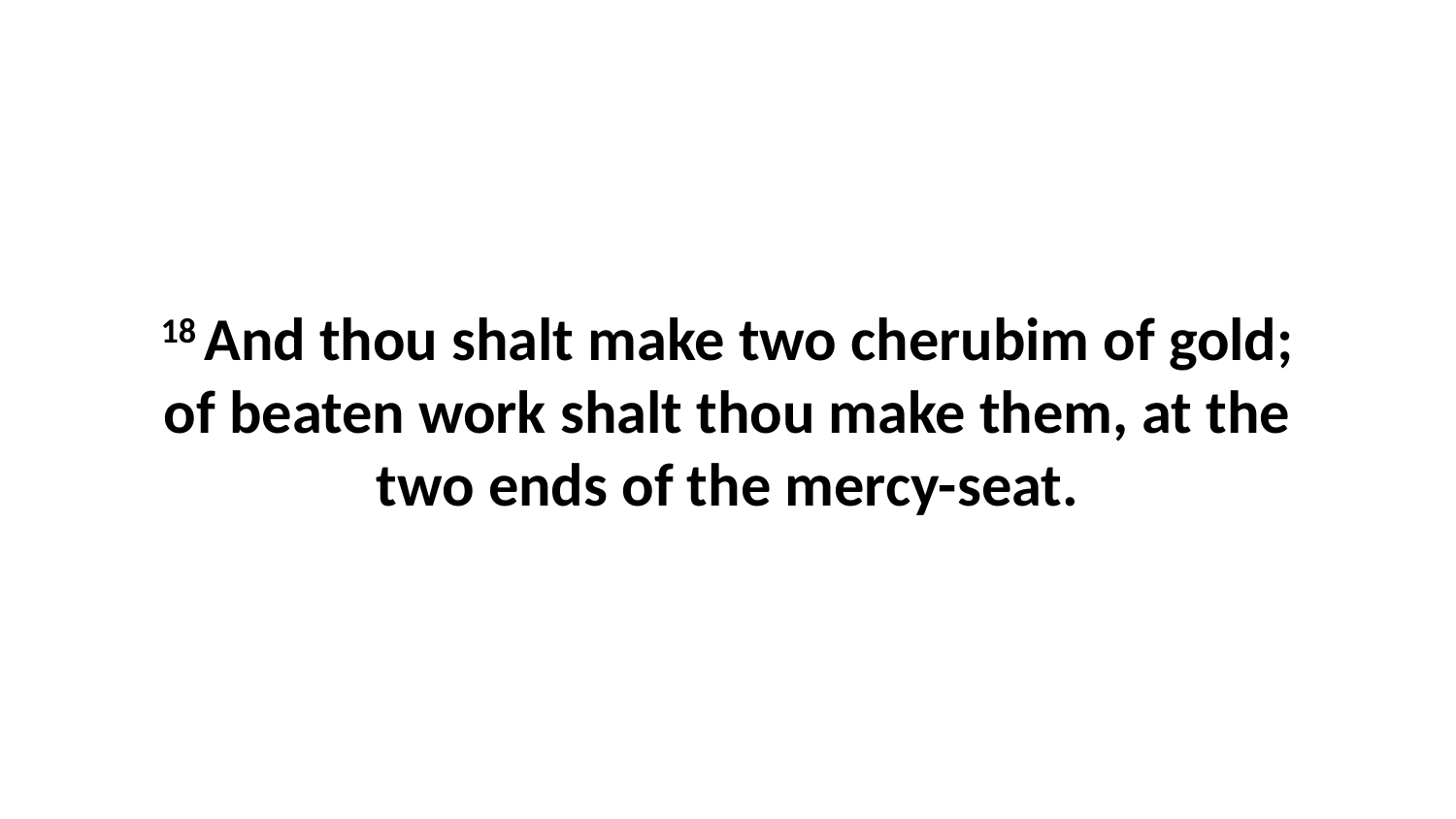

18 And thou shalt make two cherubim of gold; of beaten work shalt thou make them, at the two ends of the mercy-seat.